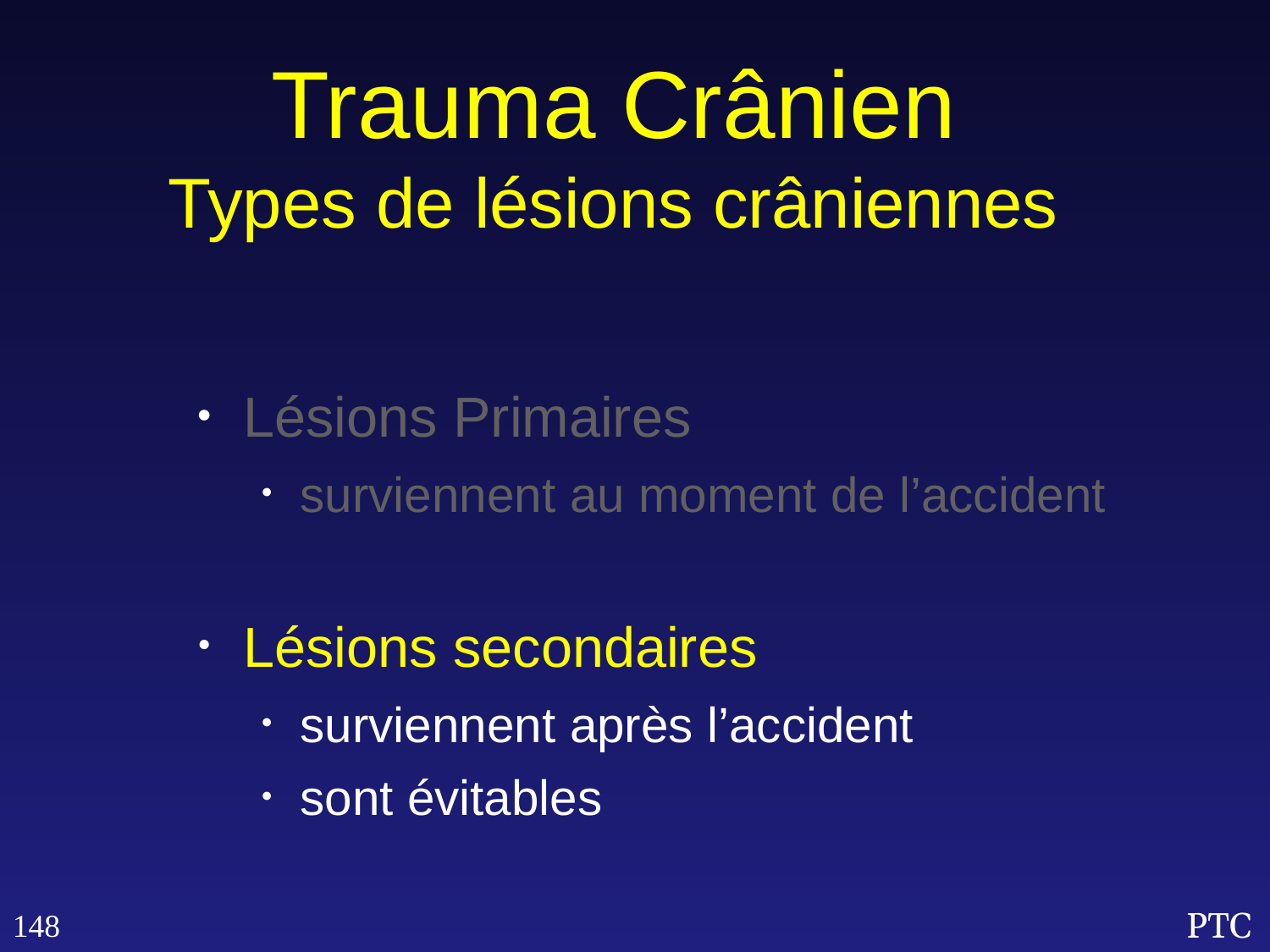

Trauma Crânien
Types de lésions crâniennes
Lésions Primaires
surviennent au moment de l’accident

Lésions secondaires
surviennent après l’accident
sont évitables
148